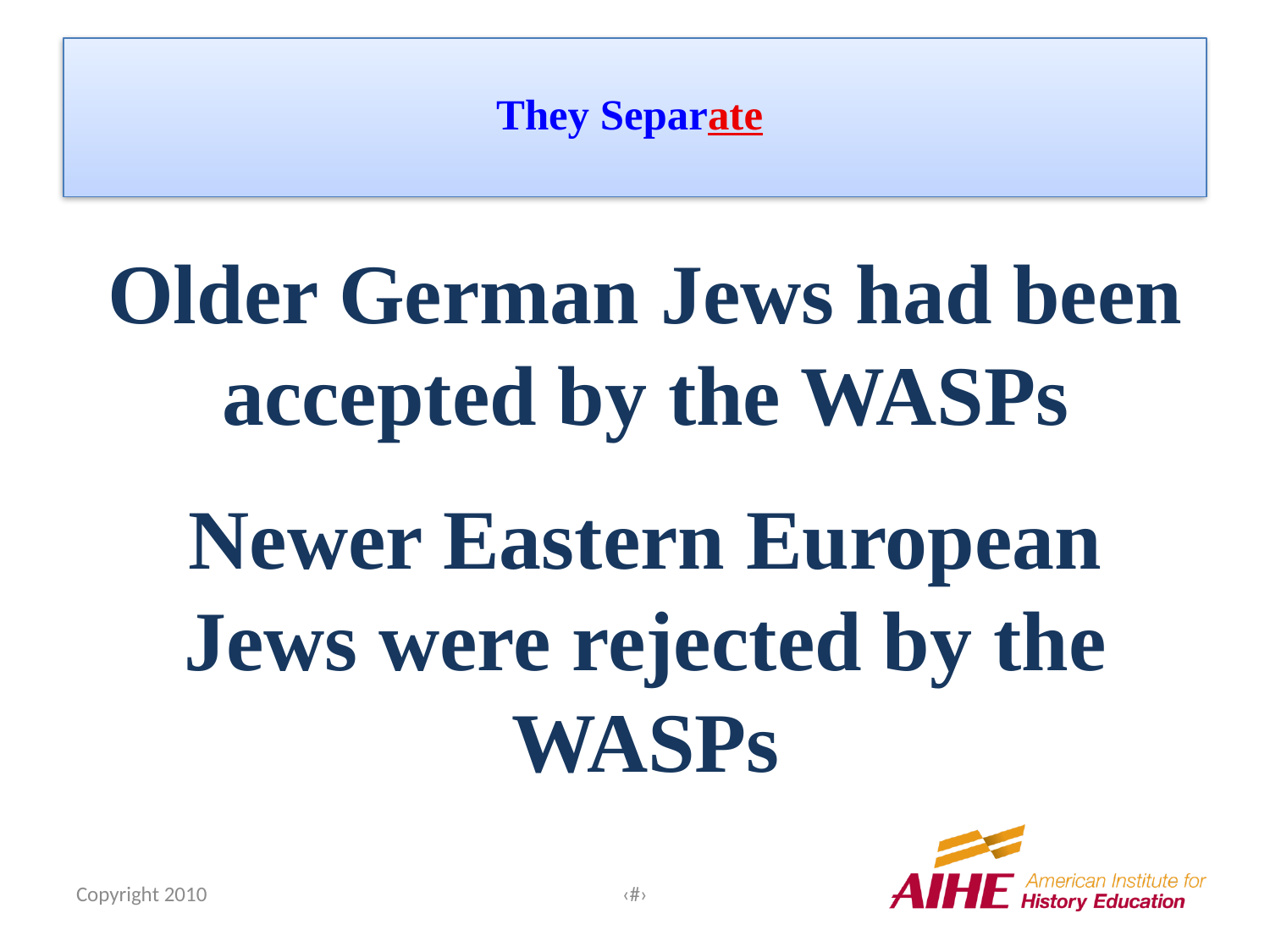

# They Separate
Older German Jews had been accepted by the WASPs
Newer Eastern European Jews were rejected by the WASPs
Copyright 2010
‹#›